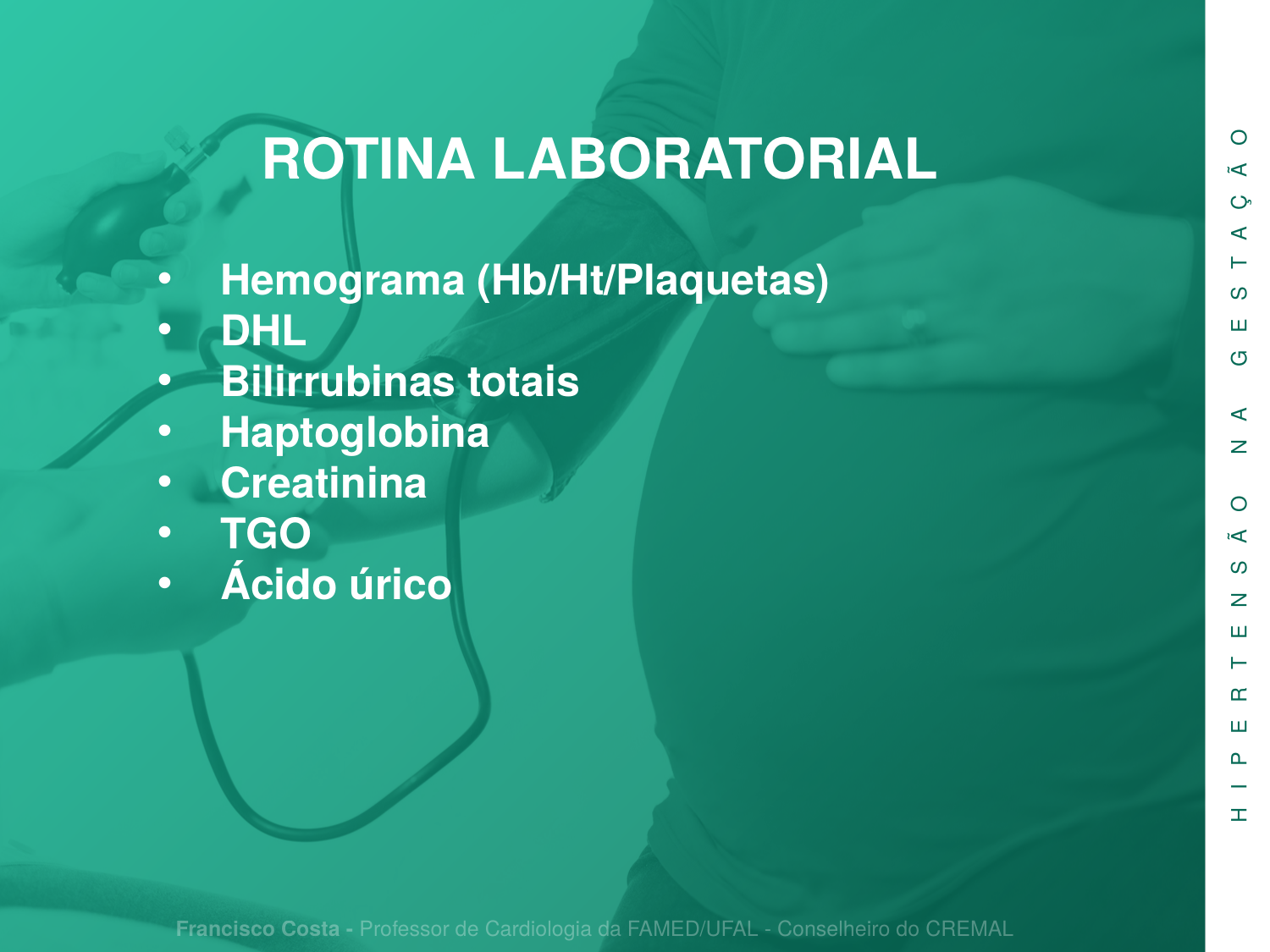

ROTINA LABORATORIAL
Hemograma (Hb/Ht/Plaquetas)
DHL
Bilirrubinas totais
Haptoglobina
Creatinina
TGO
Ácido úrico